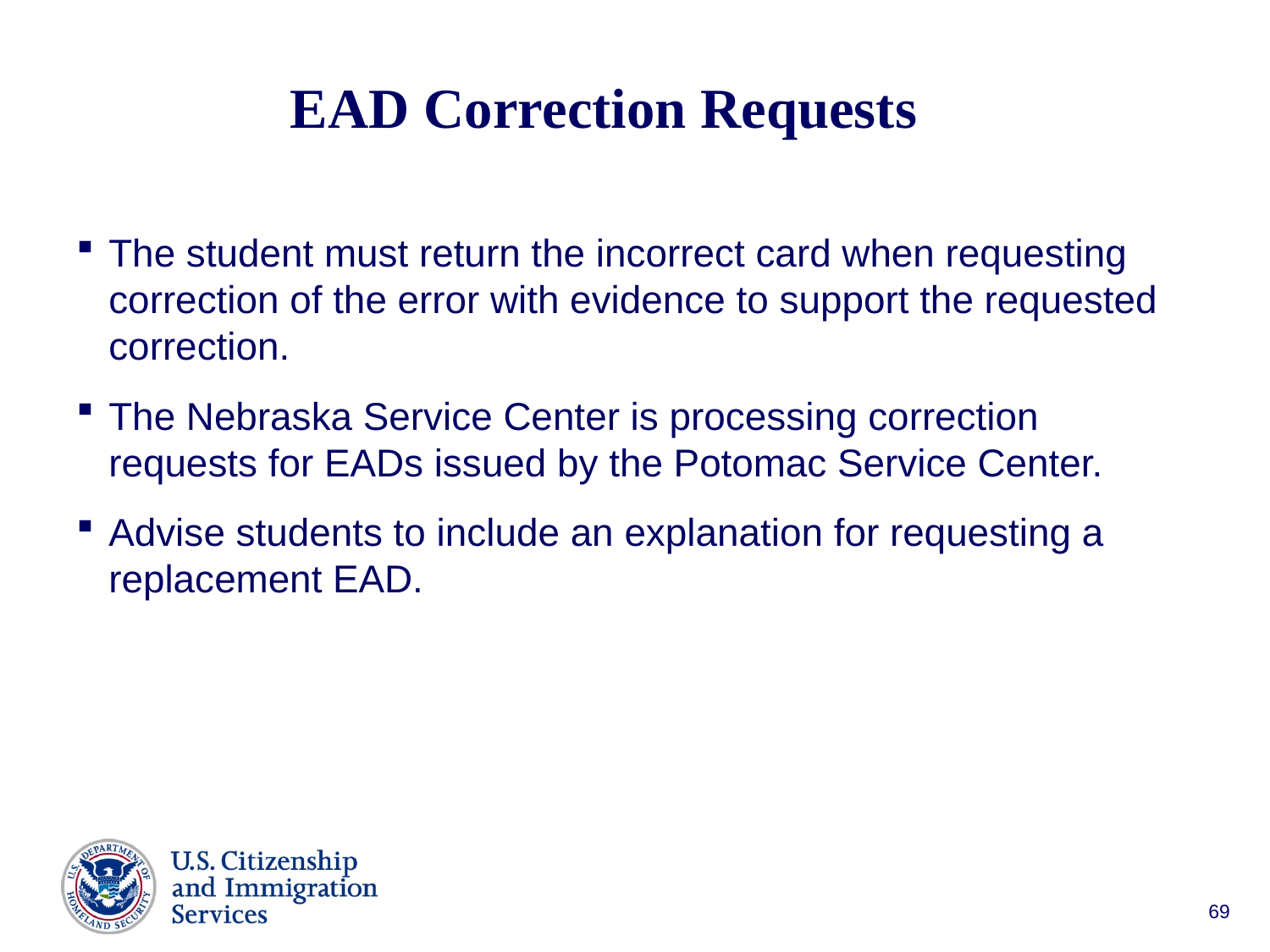

# EAD Correction Requests
The student must return the incorrect card when requesting correction of the error with evidence to support the requested correction.
The Nebraska Service Center is processing correction requests for EADs issued by the Potomac Service Center.
Advise students to include an explanation for requesting a replacement EAD.

69